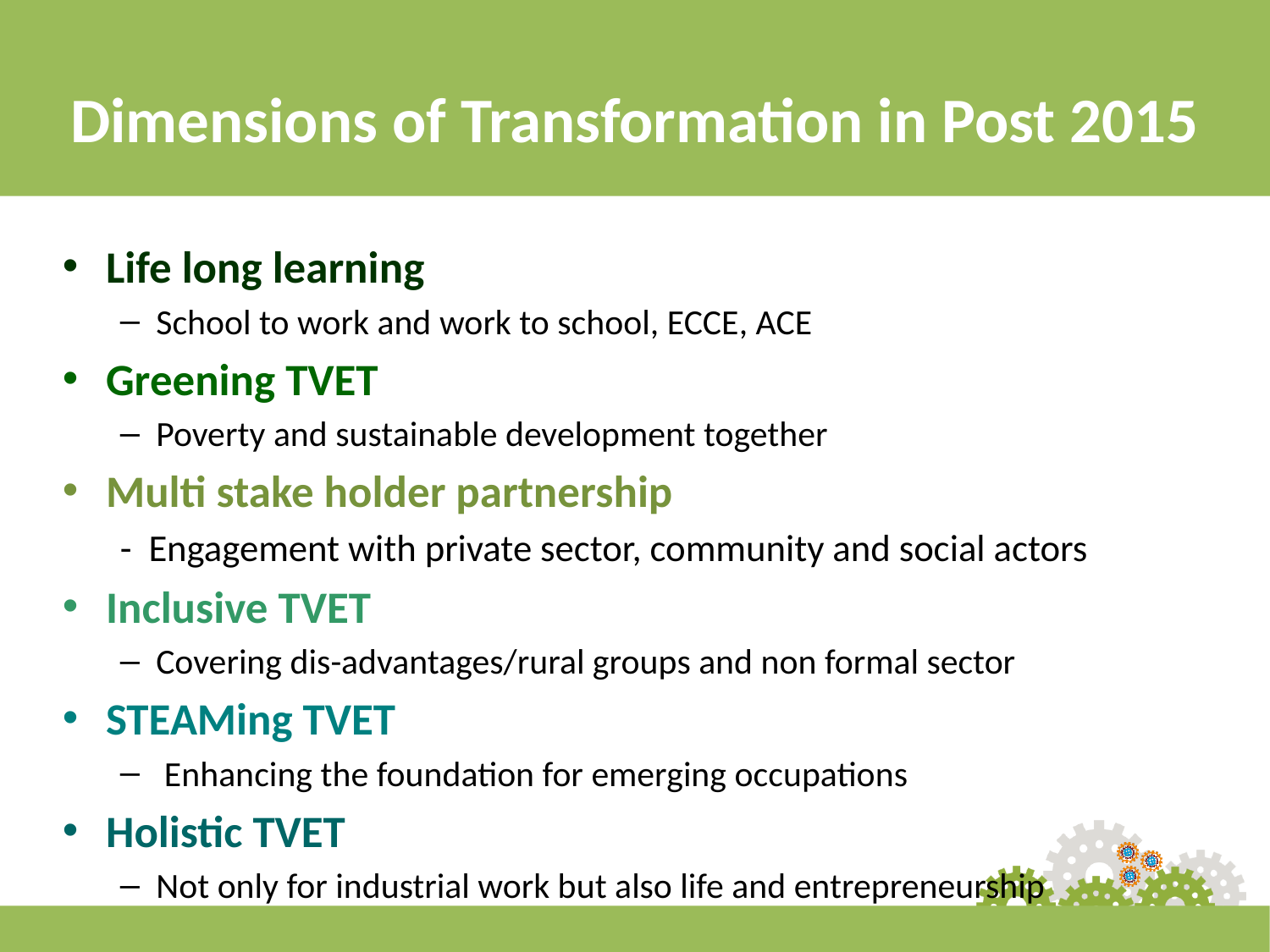

# Dimensions of Transformation in Post 2015
Life long learning
School to work and work to school, ECCE, ACE
Greening TVET
Poverty and sustainable development together
Multi stake holder partnership
-  Engagement with private sector, community and social actors
Inclusive TVET
Covering dis-advantages/rural groups and non formal sector
STEAMing TVET
 Enhancing the foundation for emerging occupations
Holistic TVET
Not only for industrial work but also life and entrepreneurship